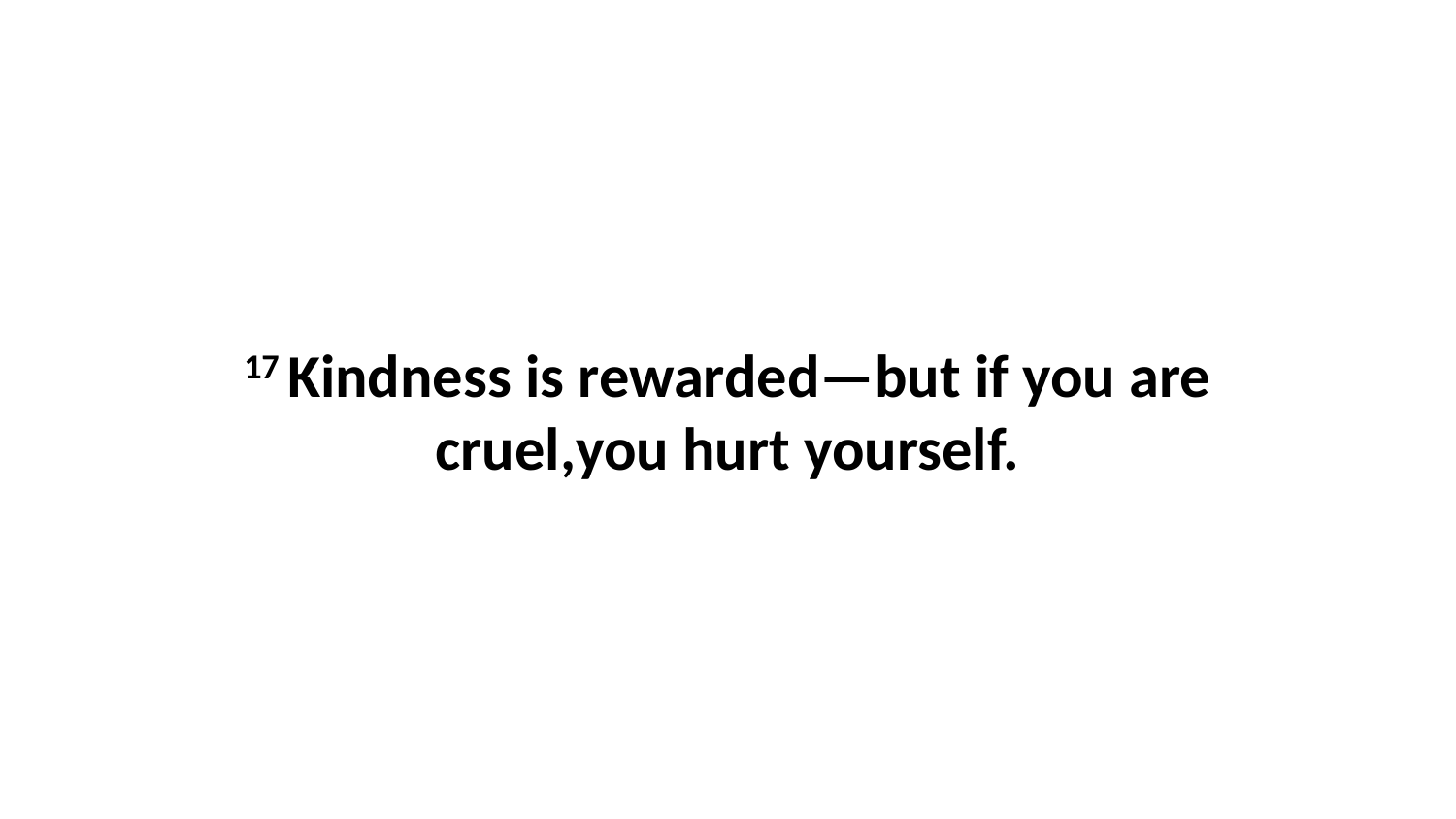

17 Kindness is rewarded—but if you are cruel,you hurt yourself.